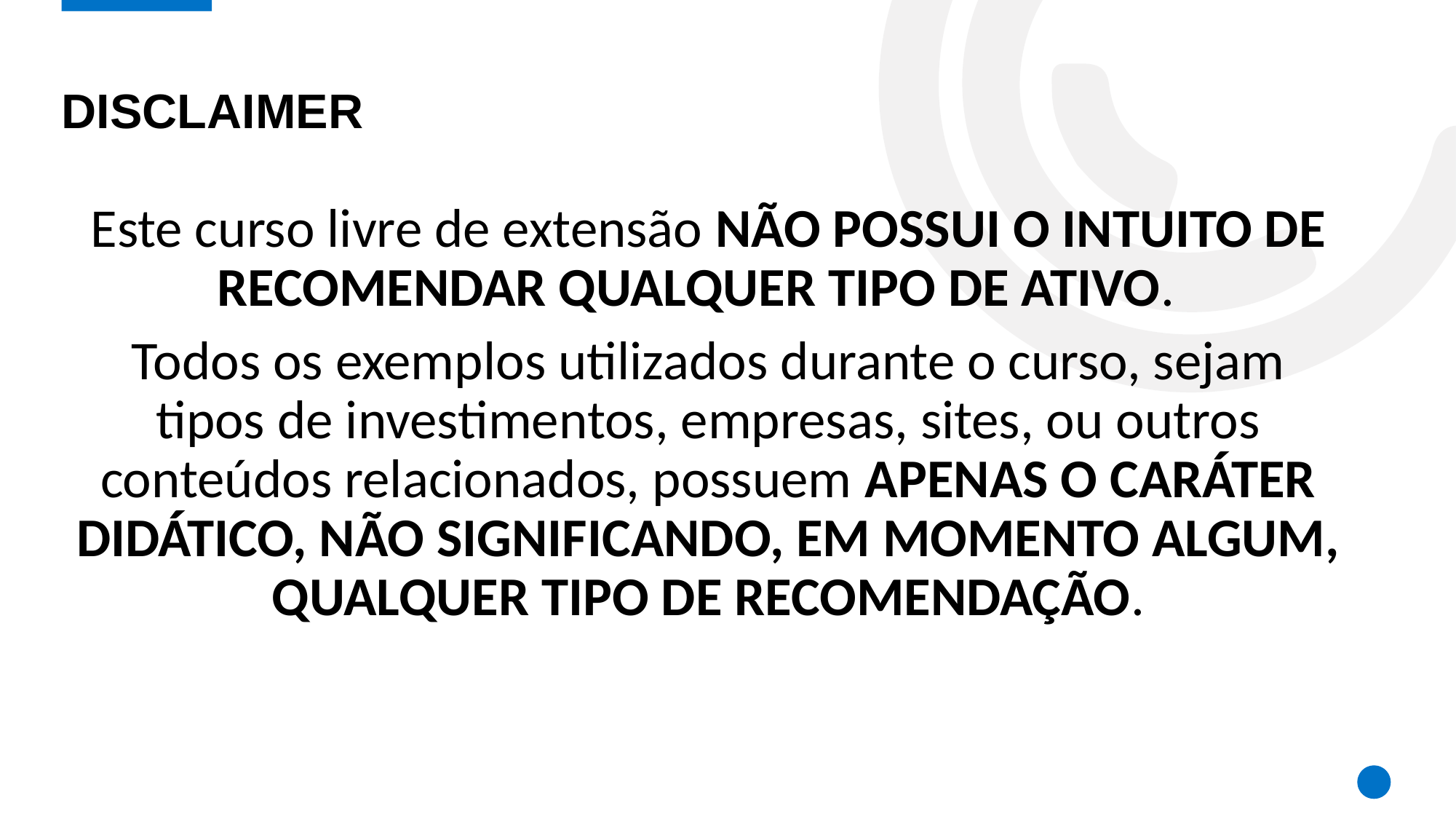

# DISCLAIMER
Este curso livre de extensão NÃO POSSUI O INTUITO DE RECOMENDAR QUALQUER TIPO DE ATIVO.
Todos os exemplos utilizados durante o curso, sejam tipos de investimentos, empresas, sites, ou outros conteúdos relacionados, possuem APENAS O CARÁTER DIDÁTICO, NÃO SIGNIFICANDO, EM MOMENTO ALGUM, QUALQUER TIPO DE RECOMENDAÇÃO.